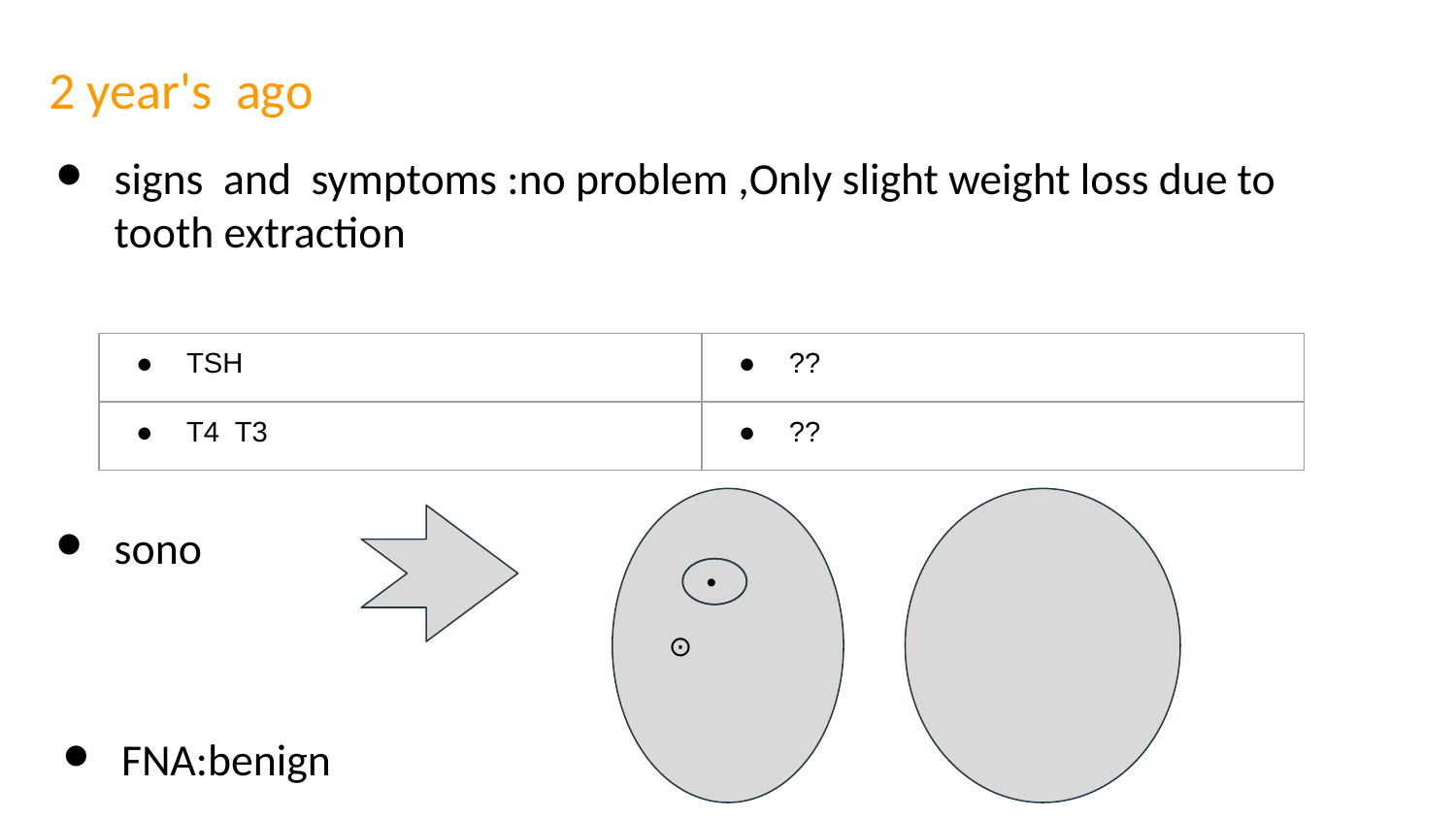

2 year's  ago
signs  and  symptoms :no problem ,Only slight weight loss due to tooth extraction
| TSH | ?? |
| --- | --- |
| T4 T3 | ?? |

 ⊙

sono

•

FNA:benign